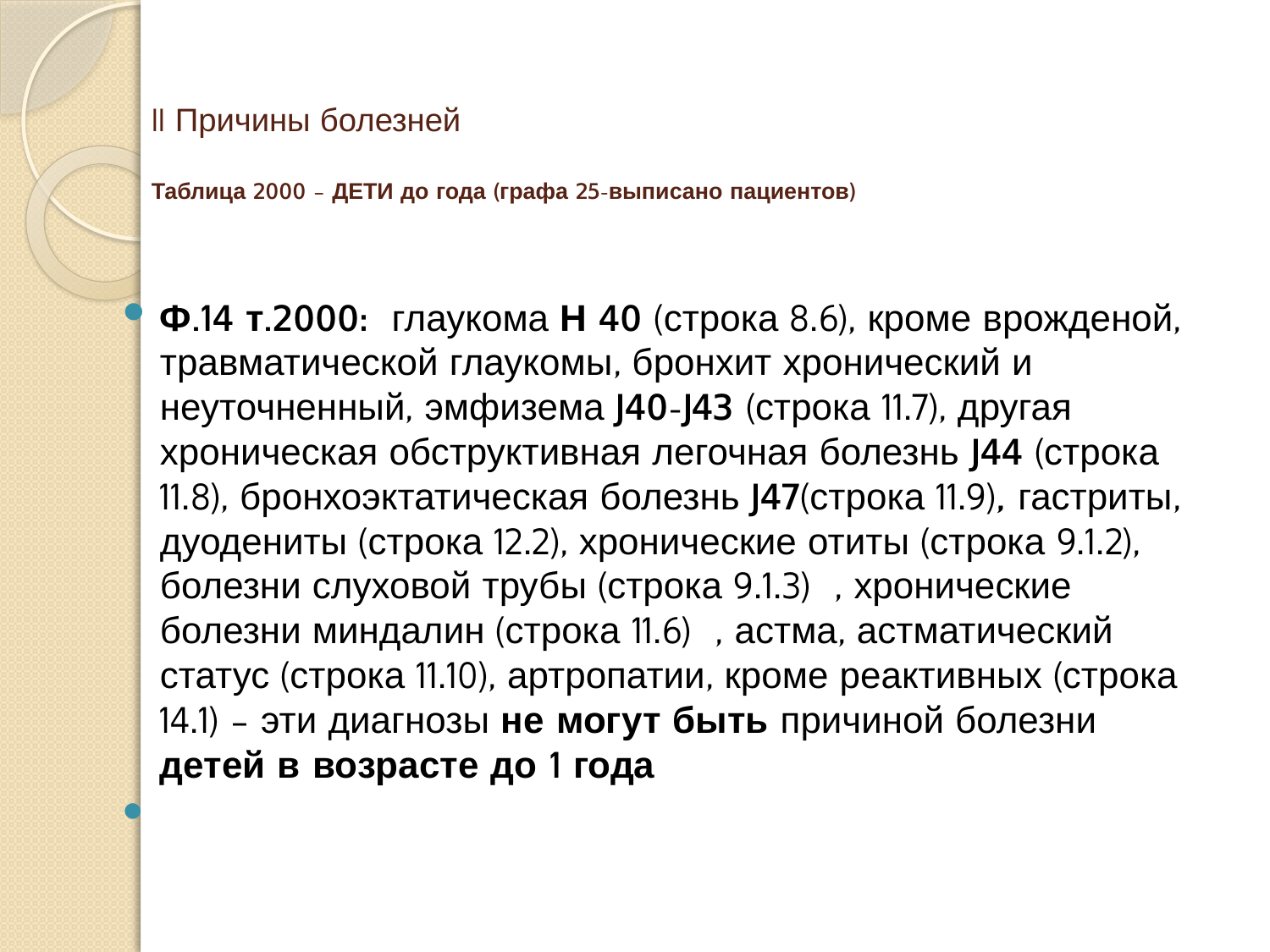

# II Причины болезней Таблица 2000 – ДЕТИ до года (графа 25-выписано пациентов)
Ф.14 т.2000:  глаукома Н 40 (строка 8.6), кроме врожденой, травматической глаукомы, бронхит хронический и неуточненный, эмфизема J40-J43 (строка 11.7), другая хроническая обструктивная легочная болезнь J44 (строка 11.8), бронхоэктатическая болезнь J47(строка 11.9), гастриты, дуодениты (строка 12.2), хронические отиты (строка 9.1.2), болезни слуховой трубы (строка 9.1.3)  , хронические болезни миндалин (строка 11.6)  , астма, астматический статус (строка 11.10), артропатии, кроме реактивных (строка 14.1) – эти диагнозы не могут быть причиной болезни детей в возрасте до 1 года